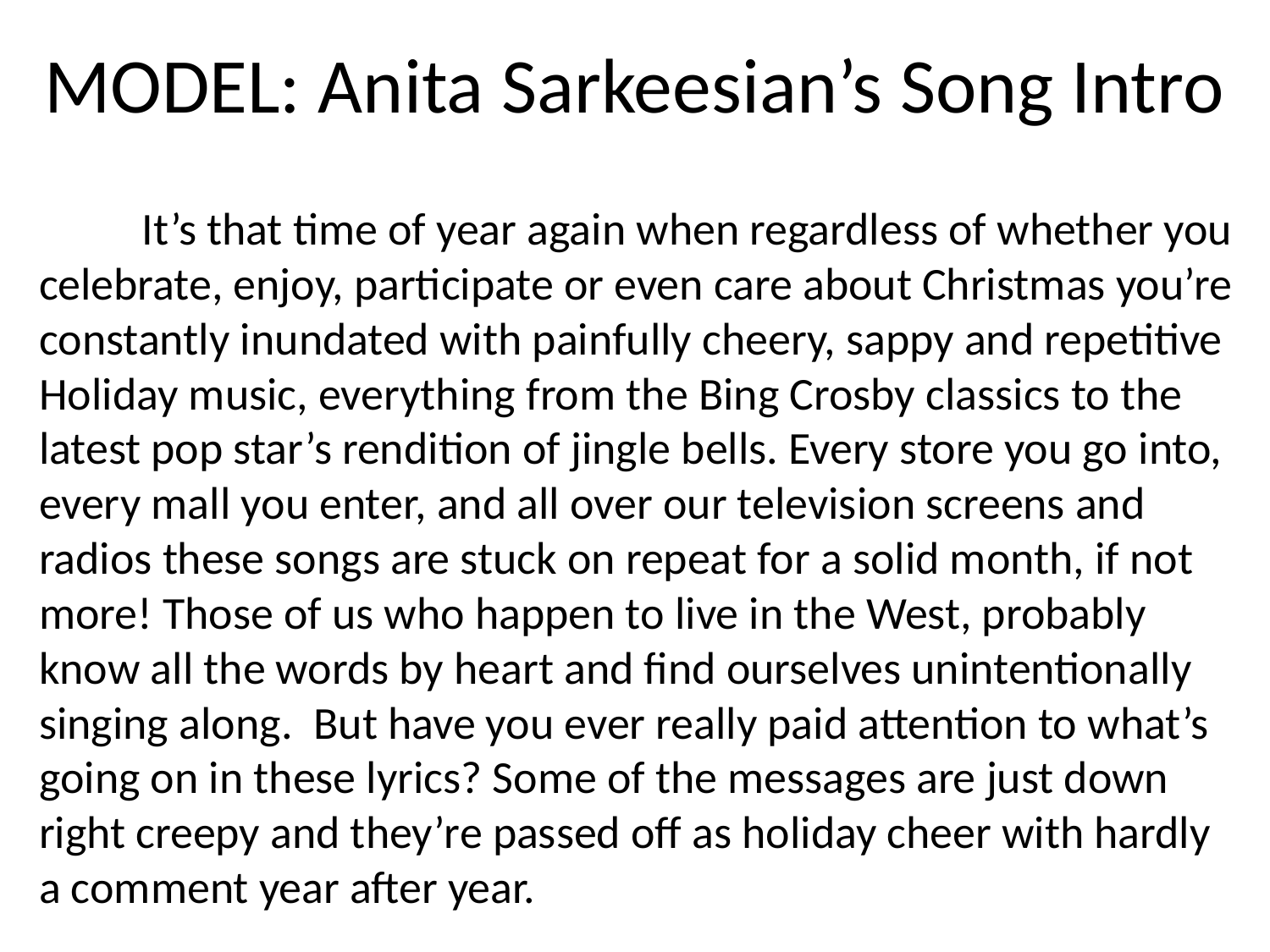

# MODEL: Anita Sarkeesian’s Song Intro
	It’s that time of year again when regardless of whether you celebrate, enjoy, participate or even care about Christmas you’re constantly inundated with painfully cheery, sappy and repetitive Holiday music, everything from the Bing Crosby classics to the latest pop star’s rendition of jingle bells. Every store you go into, every mall you enter, and all over our television screens and radios these songs are stuck on repeat for a solid month, if not more! Those of us who happen to live in the West, probably know all the words by heart and find ourselves unintentionally singing along.  But have you ever really paid attention to what’s going on in these lyrics? Some of the messages are just down right creepy and they’re passed off as holiday cheer with hardly a comment year after year.